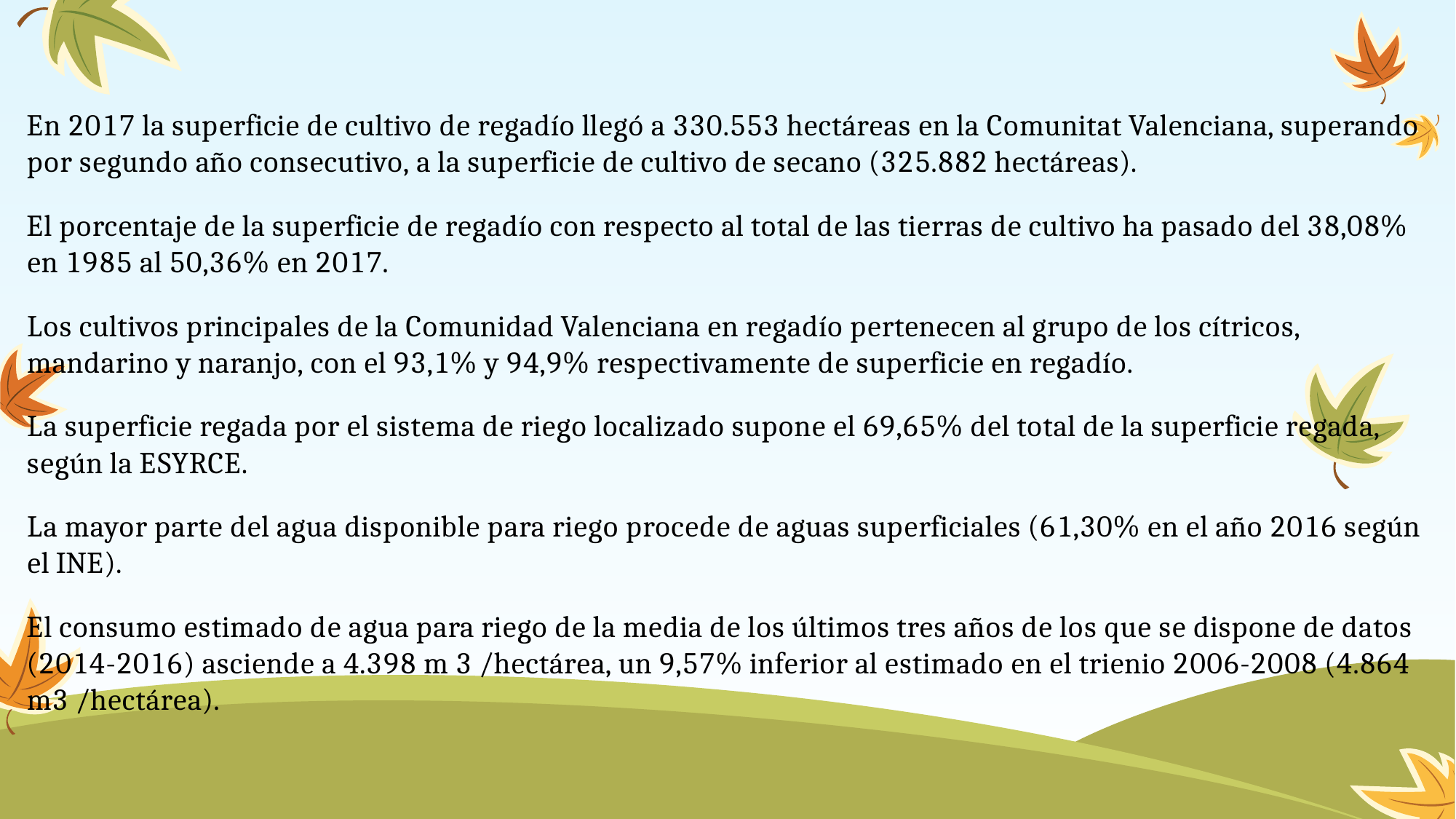

En 2017 la superficie de cultivo de regadío llegó a 330.553 hectáreas en la Comunitat Valenciana, superando por segundo año consecutivo, a la superficie de cultivo de secano (325.882 hectáreas).
El porcentaje de la superficie de regadío con respecto al total de las tierras de cultivo ha pasado del 38,08% en 1985 al 50,36% en 2017.
Los cultivos principales de la Comunidad Valenciana en regadío pertenecen al grupo de los cítricos, mandarino y naranjo, con el 93,1% y 94,9% respectivamente de superficie en regadío.
La superficie regada por el sistema de riego localizado supone el 69,65% del total de la superficie regada, según la ESYRCE.
La mayor parte del agua disponible para riego procede de aguas superficiales (61,30% en el año 2016 según el INE).
El consumo estimado de agua para riego de la media de los últimos tres años de los que se dispone de datos (2014-2016) asciende a 4.398 m 3 /hectárea, un 9,57% inferior al estimado en el trienio 2006-2008 (4.864 m3 /hectárea).